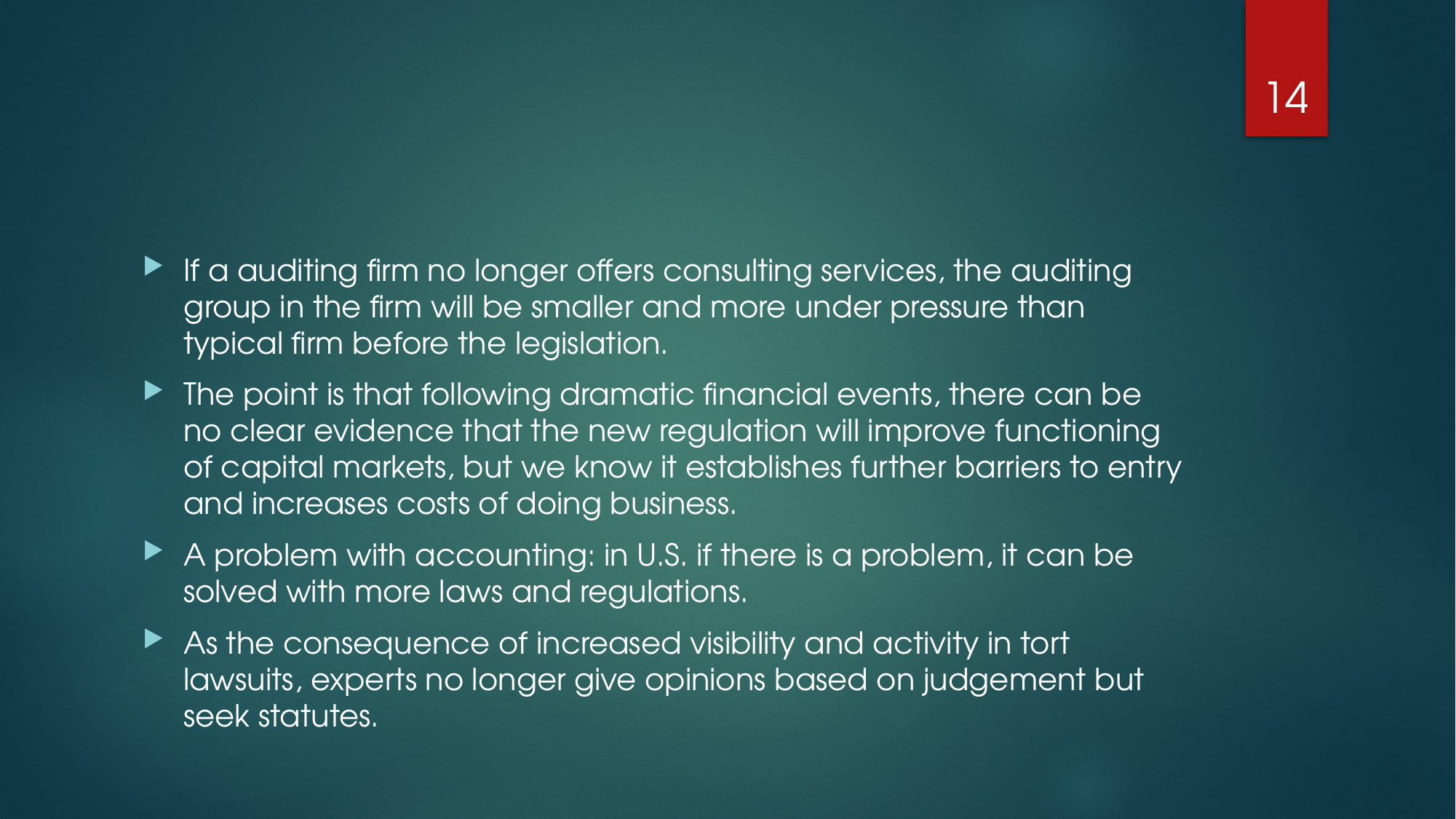

14
#
If a auditing firm no longer offers consulting services, the auditing group in the firm will be smaller and more under pressure than typical firm before the legislation.
The point is that following dramatic financial events, there can be no clear evidence that the new regulation will improve functioning of capital markets, but we know it establishes further barriers to entry and increases costs of doing business.
A problem with accounting: in U.S. if there is a problem, it can be solved with more laws and regulations.
As the consequence of increased visibility and activity in tort lawsuits, experts no longer give opinions based on judgement but seek statutes.